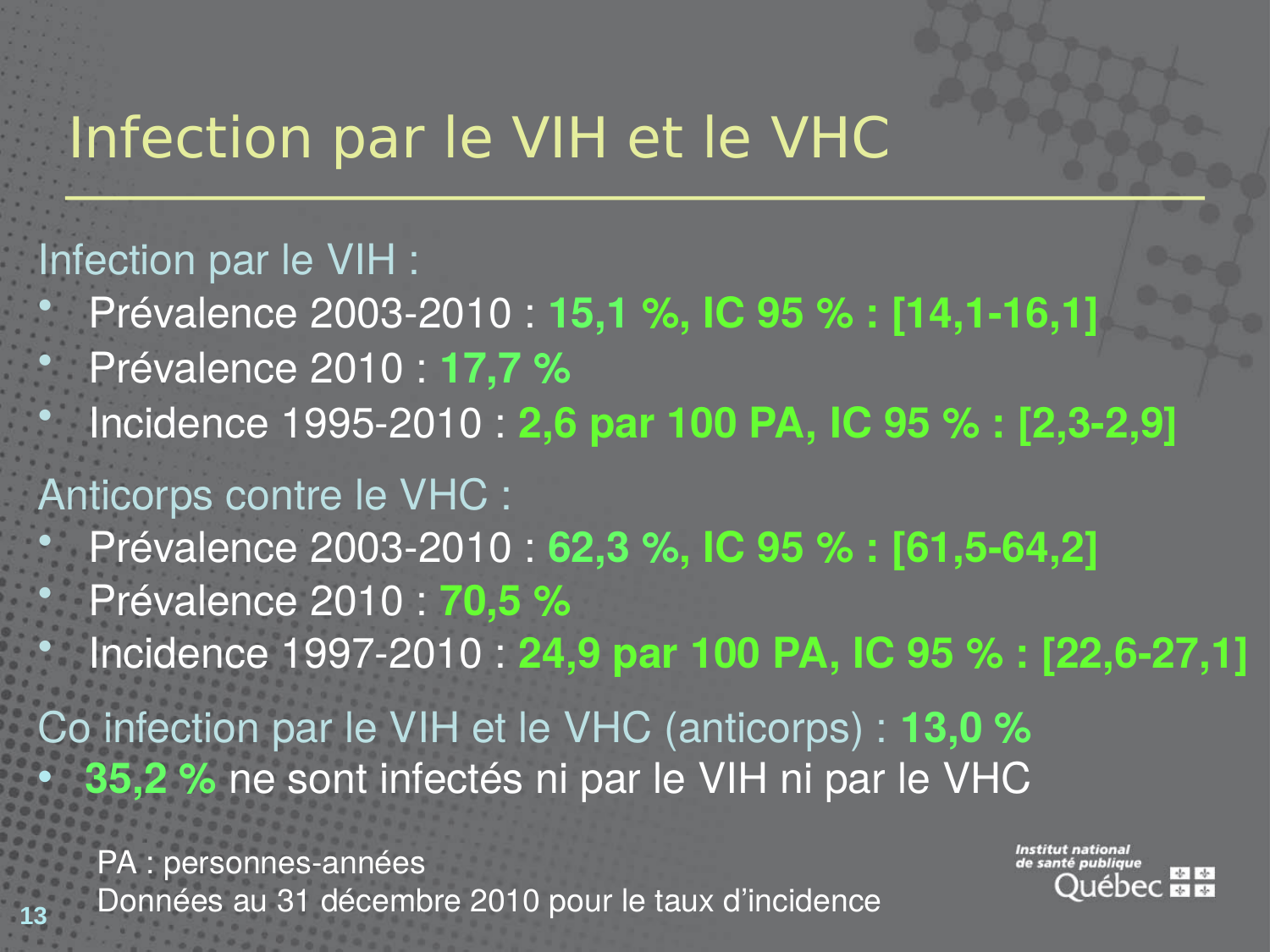

Infection par le VIH et le VHC
Infection par le VIH :
Prévalence 2003-2010 : 15,1 %, IC 95 % : [14,1-16,1]
Prévalence 2010 : 17,7 %
Incidence 1995-2010 : 2,6 par 100 PA, IC 95 % : [2,3-2,9]
Anticorps contre le VHC :
Prévalence 2003-2010 : 62,3 %, IC 95 % : [61,5-64,2]
Prévalence 2010 : 70,5 %
Incidence 1997-2010 : 24,9 par 100 PA, IC 95 % : [22,6-27,1]
Co infection par le VIH et le VHC (anticorps) : 13,0 %
35,2 % ne sont infectés ni par le VIH ni par le VHC

PA : personnes-années
Données au 31 décembre 2010 pour le taux d’incidence
13